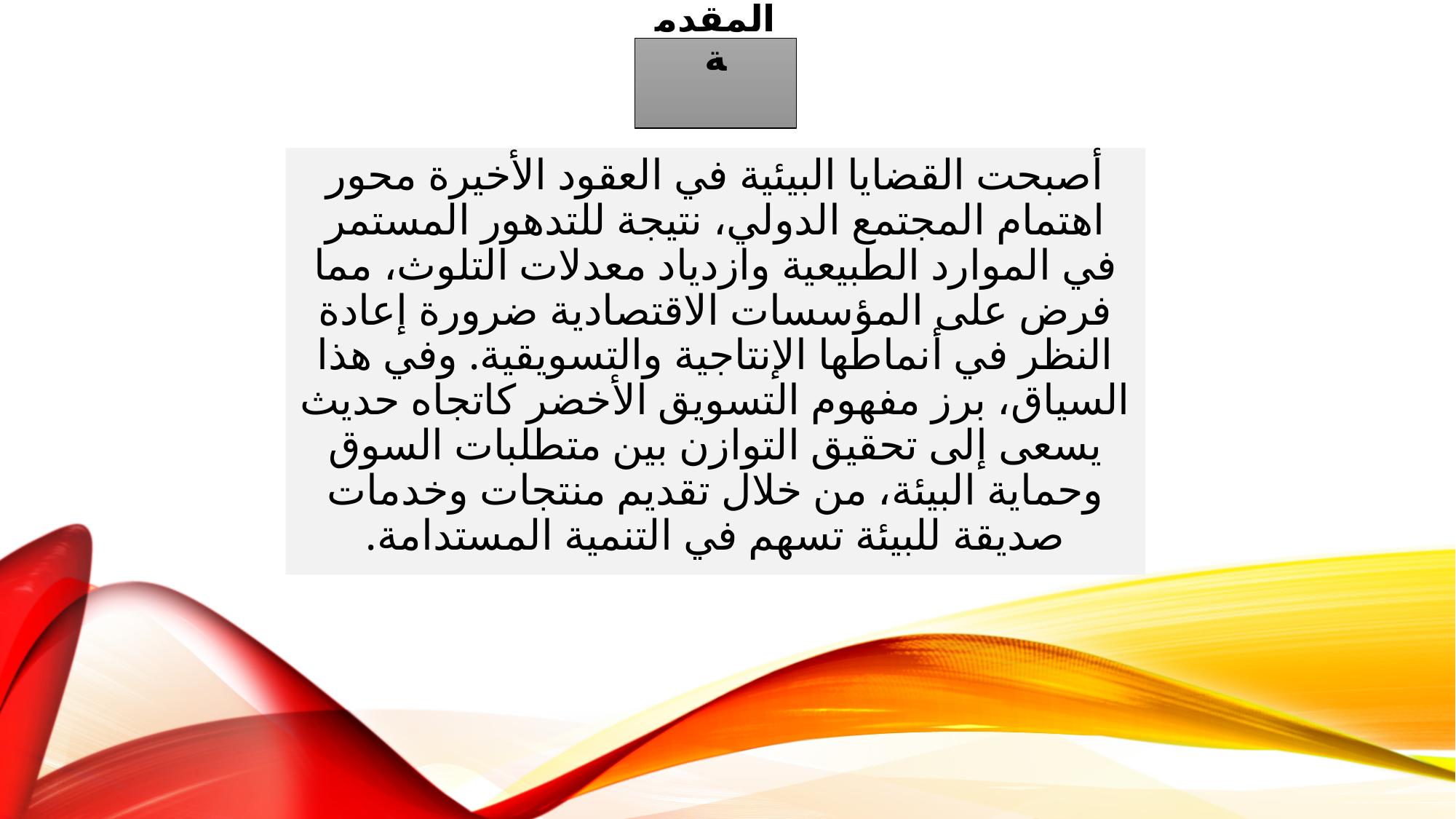

# المقدمة
أصبحت القضايا البيئية في العقود الأخيرة محور اهتمام المجتمع الدولي، نتيجة للتدهور المستمر في الموارد الطبيعية وازدياد معدلات التلوث، مما فرض على المؤسسات الاقتصادية ضرورة إعادة النظر في أنماطها الإنتاجية والتسويقية. وفي هذا السياق، برز مفهوم التسويق الأخضر كاتجاه حديث يسعى إلى تحقيق التوازن بين متطلبات السوق وحماية البيئة، من خلال تقديم منتجات وخدمات صديقة للبيئة تسهم في التنمية المستدامة.